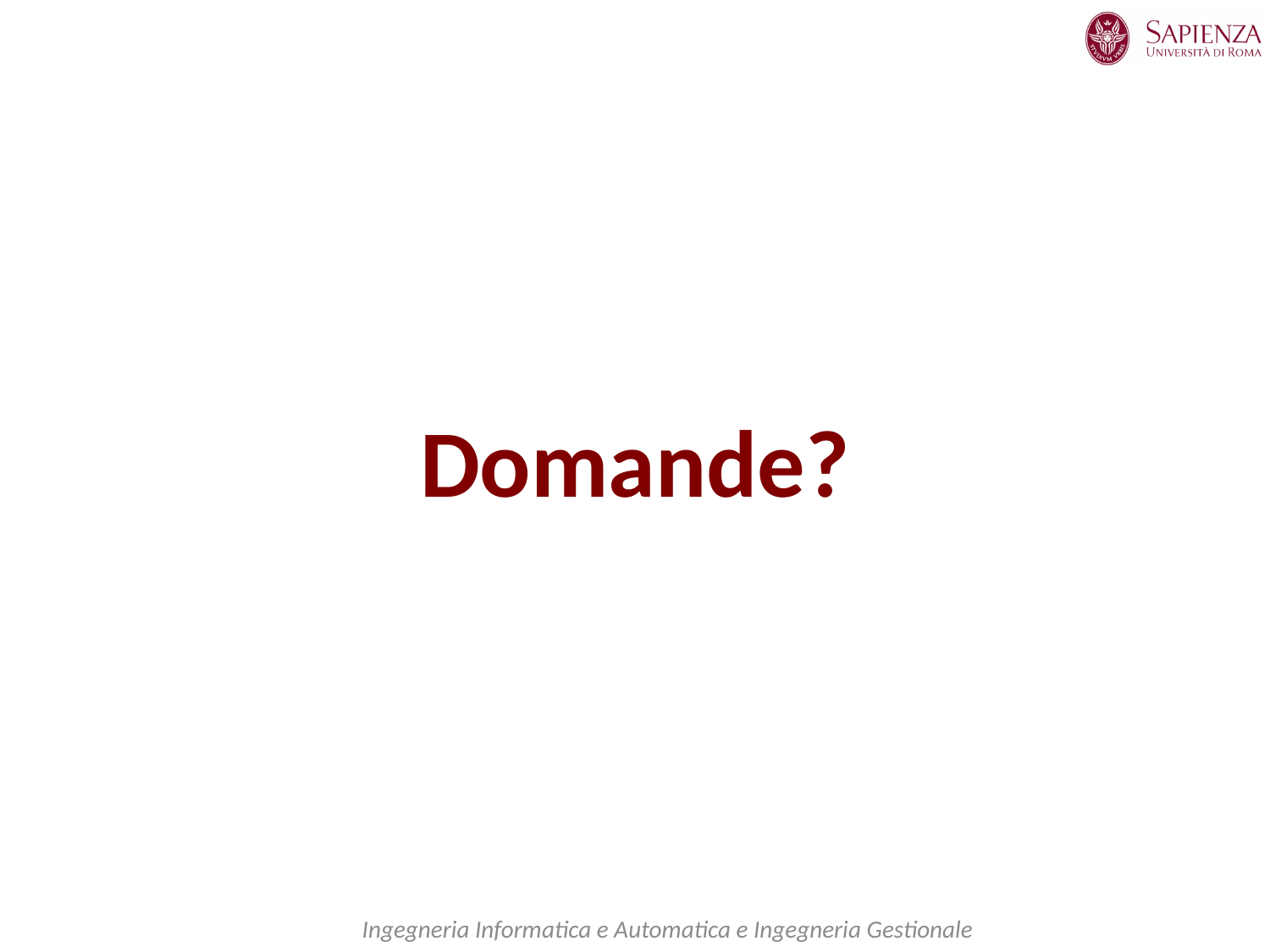

Domande?

Ingegneria Informatica e Automatica e Ingegneria Gestionale